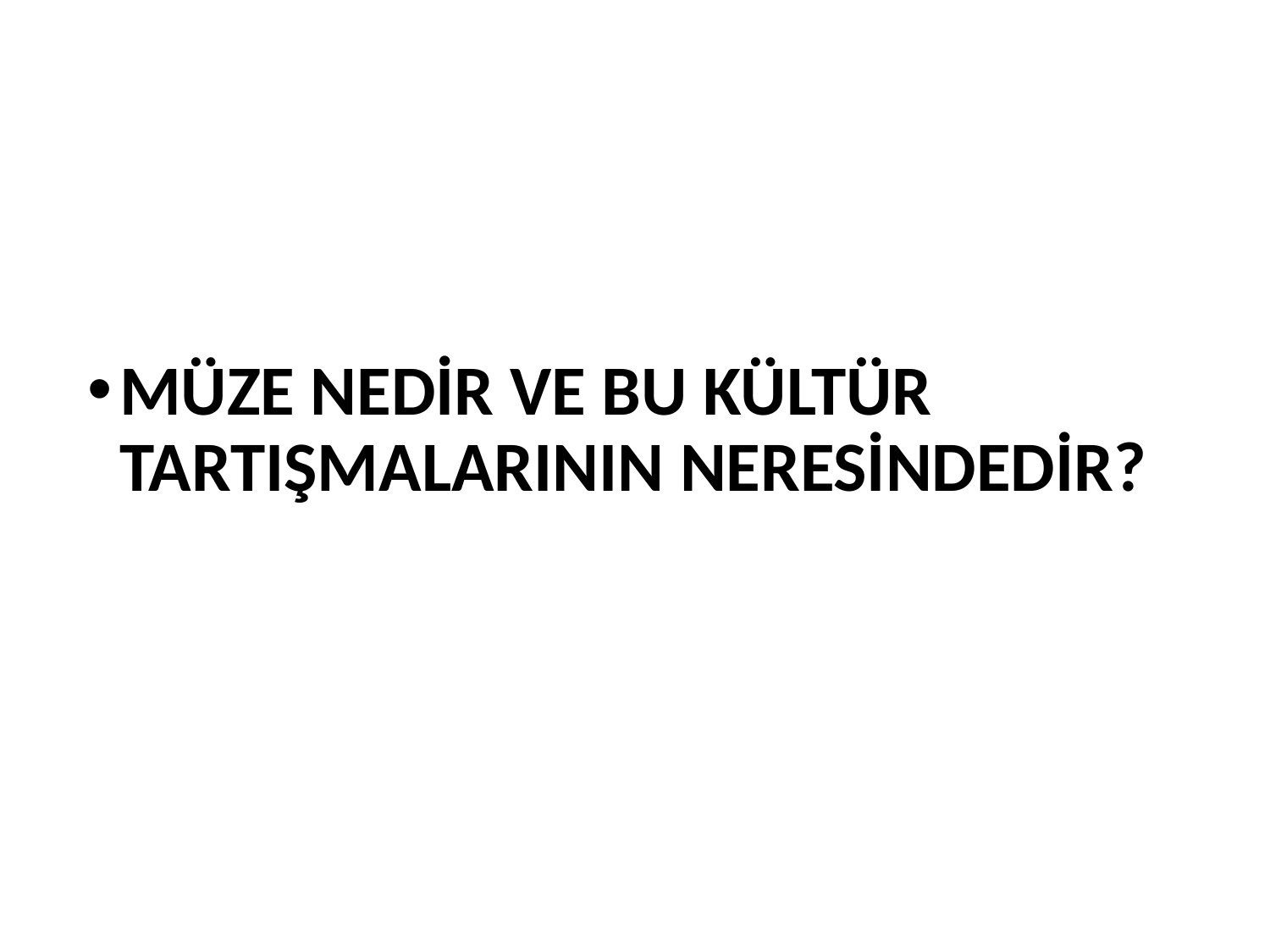

MÜZE NEDİR VE BU KÜLTÜR TARTIŞMALARININ NERESİNDEDİR?